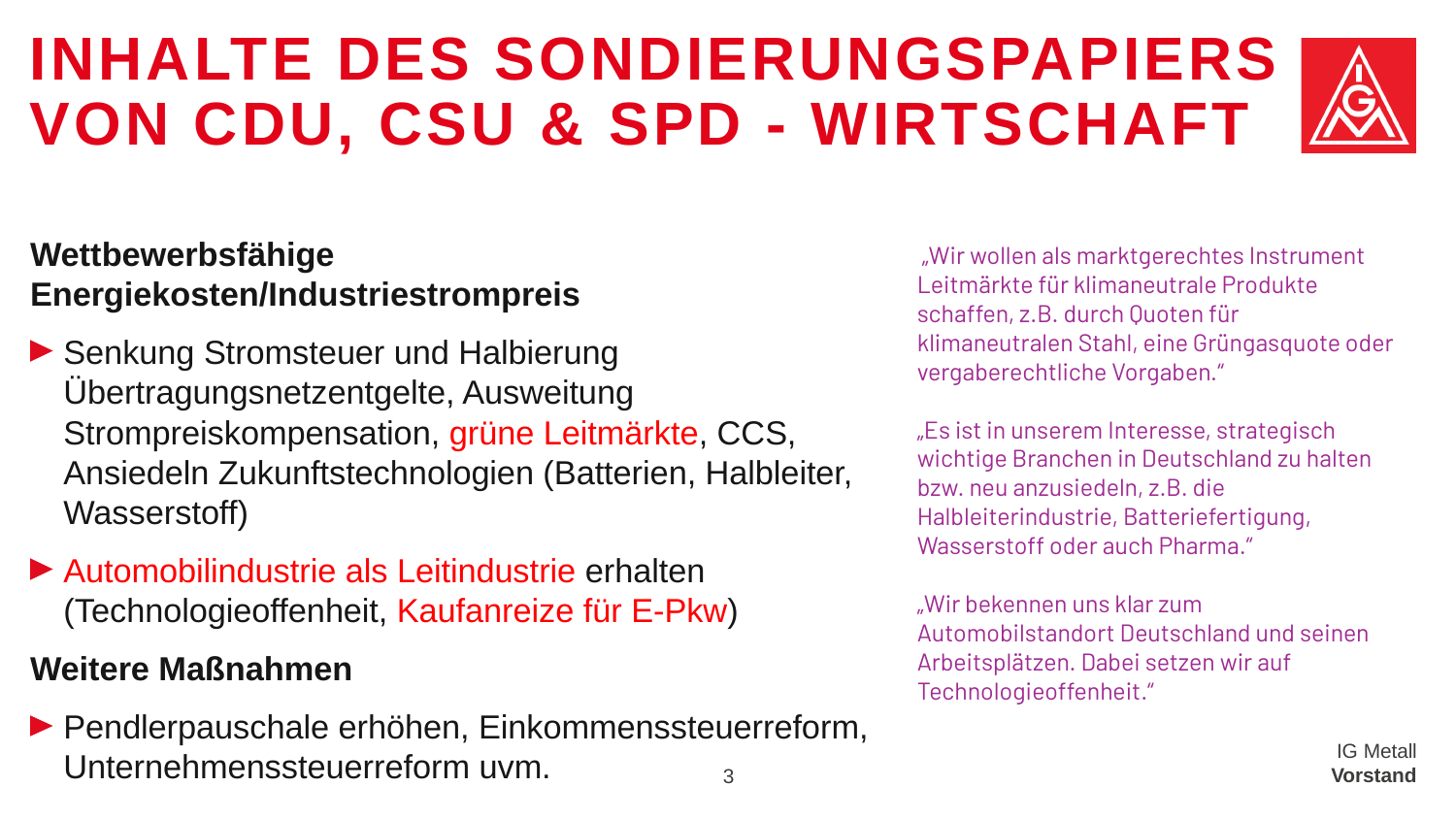

# Inhalte des Sondierungspapiers von CDU, CSU & SPD - Wirtschaft
Wettbewerbsfähige Energiekosten/Industriestrompreis
Senkung Stromsteuer und Halbierung Übertragungsnetzentgelte, Ausweitung Strompreiskompensation, grüne Leitmärkte, CCS, Ansiedeln Zukunftstechnologien (Batterien, Halbleiter, Wasserstoff)
Automobilindustrie als Leitindustrie erhalten (Technologieoffenheit, Kaufanreize für E-Pkw)
Weitere Maßnahmen
Pendlerpauschale erhöhen, Einkommenssteuerreform, Unternehmenssteuerreform uvm.

 „Wir wollen als marktgerechtes Instrument
Leitmärkte für klimaneutrale Produkte schaffen, z.B. durch Quoten für klimaneutralen Stahl, eine Grüngasquote oder vergaberechtliche Vorgaben.“

„Es ist in unserem Interesse, strategisch wichtige Branchen in Deutschland zu halten bzw. neu anzusiedeln, z.B. die Halbleiterindustrie, Batteriefertigung, Wasserstoff oder auch Pharma.“

„Wir bekennen uns klar zum Automobilstandort Deutschland und seinen Arbeitsplätzen. Dabei setzen wir auf Technologieoffenheit.“